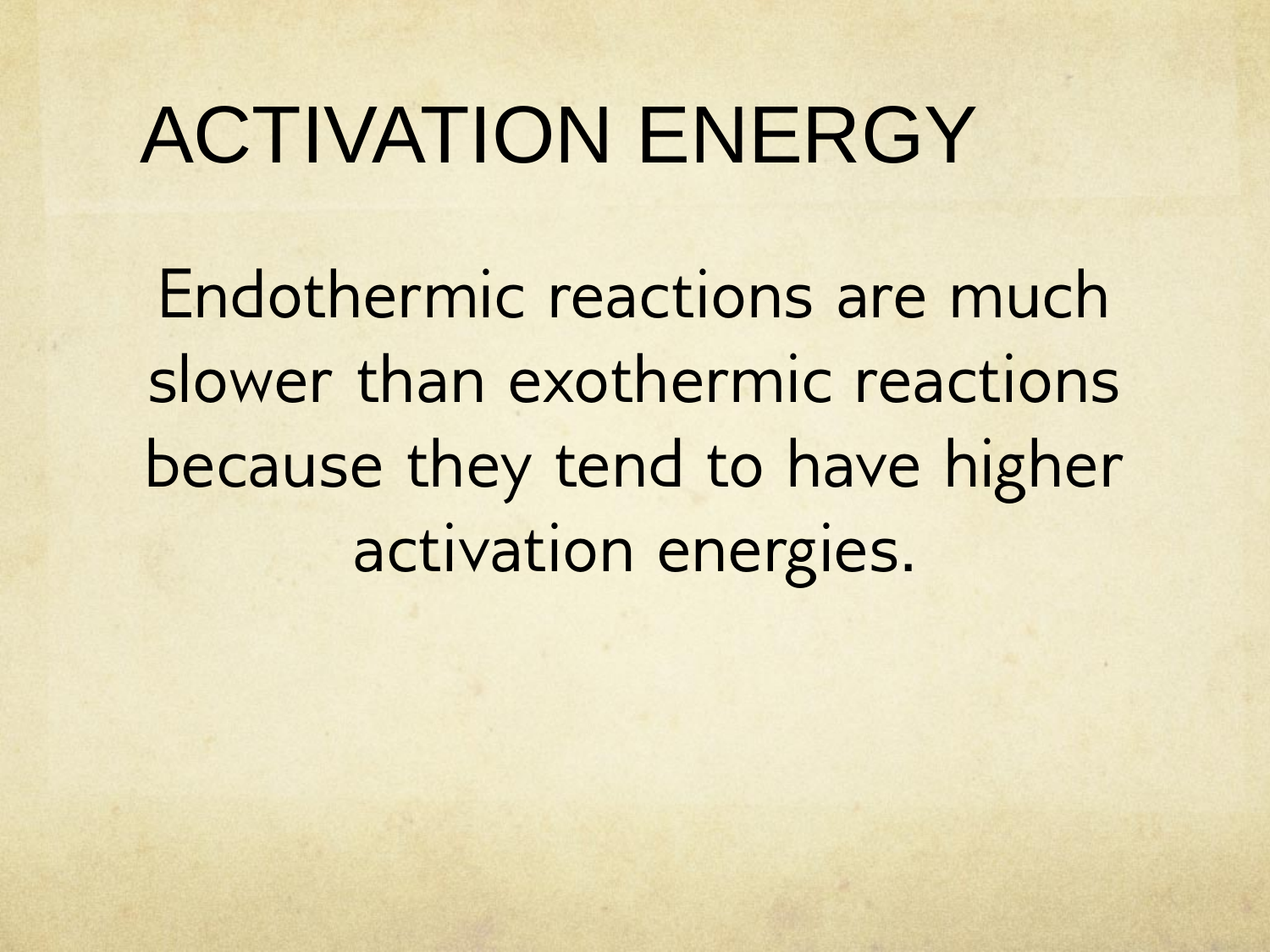

# ACTIVATION ENERGY
Endothermic reactions are much slower than exothermic reactions because they tend to have higher activation energies.